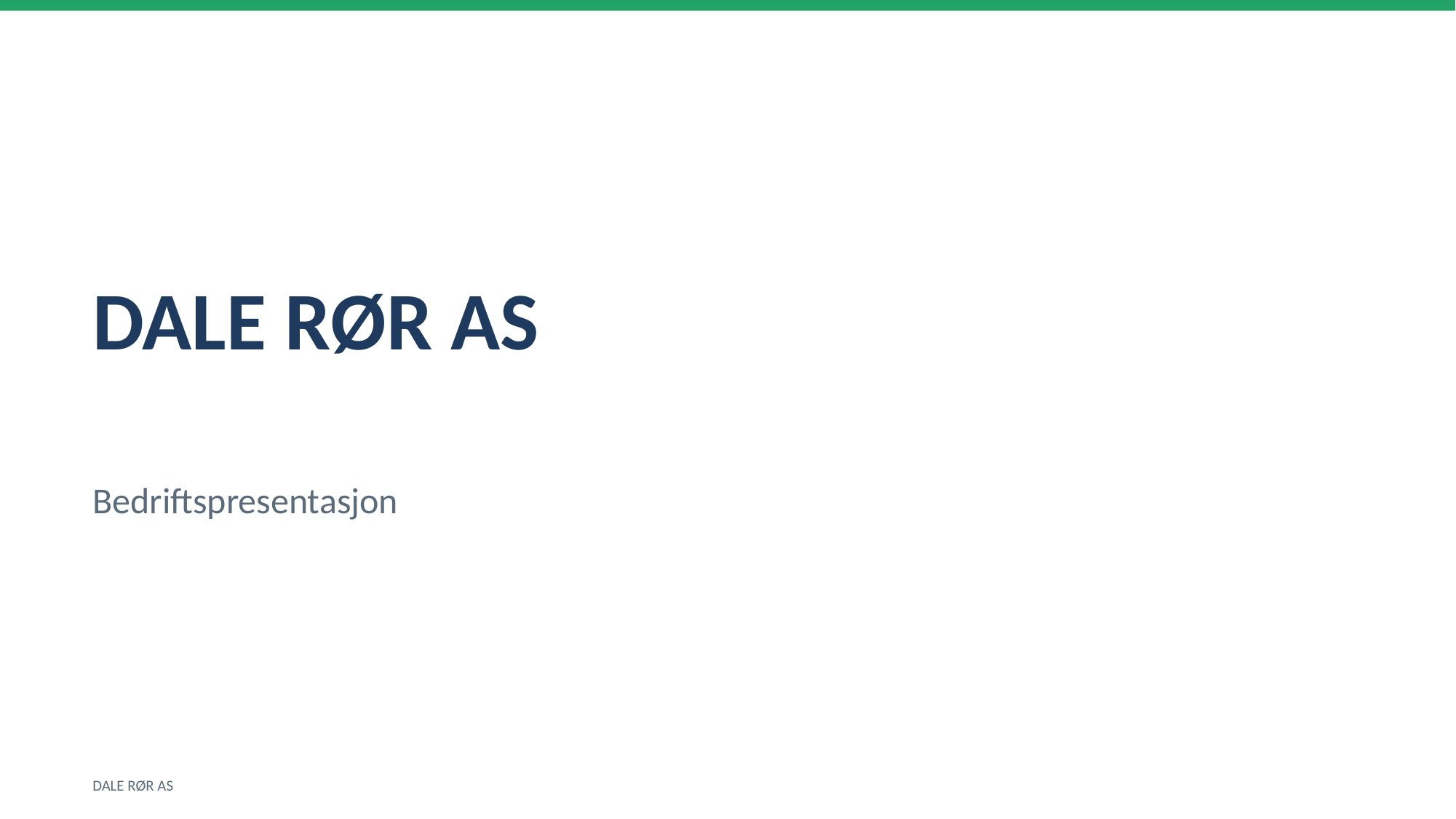

DALE RØR AS
Bedriftspresentasjon
DALE RØR AS